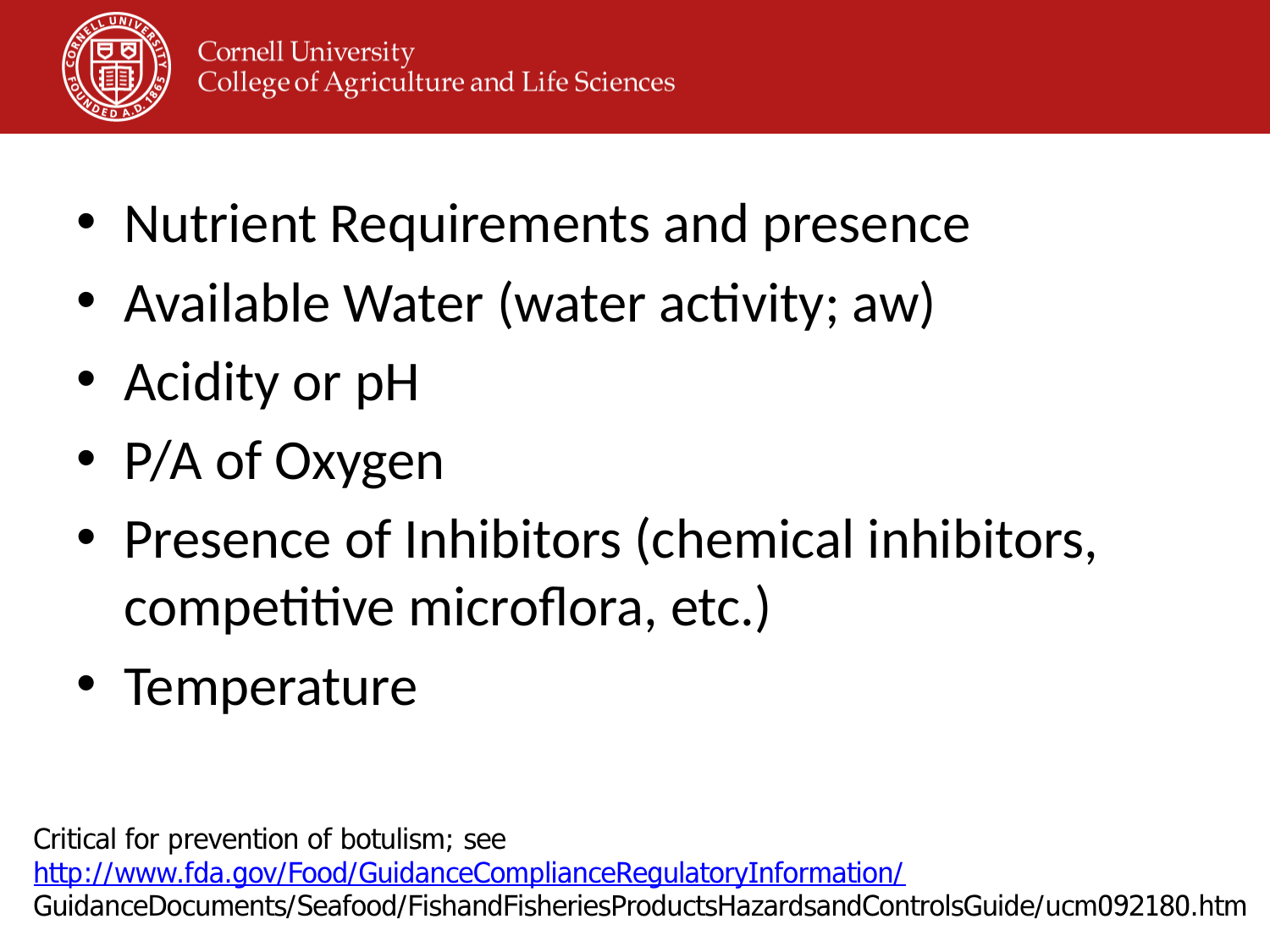

Nutrient Requirements and presence
Available Water (water activity; aw)
Acidity or pH
P/A of Oxygen
Presence of Inhibitors (chemical inhibitors, competitive microflora, etc.)
Temperature

Critical for prevention of botulism; see
http://www.fda.gov/Food/GuidanceComplianceRegulatoryInformation/
GuidanceDocuments/Seafood/FishandFisheriesProductsHazardsandControlsGuide/ucm092180.htm